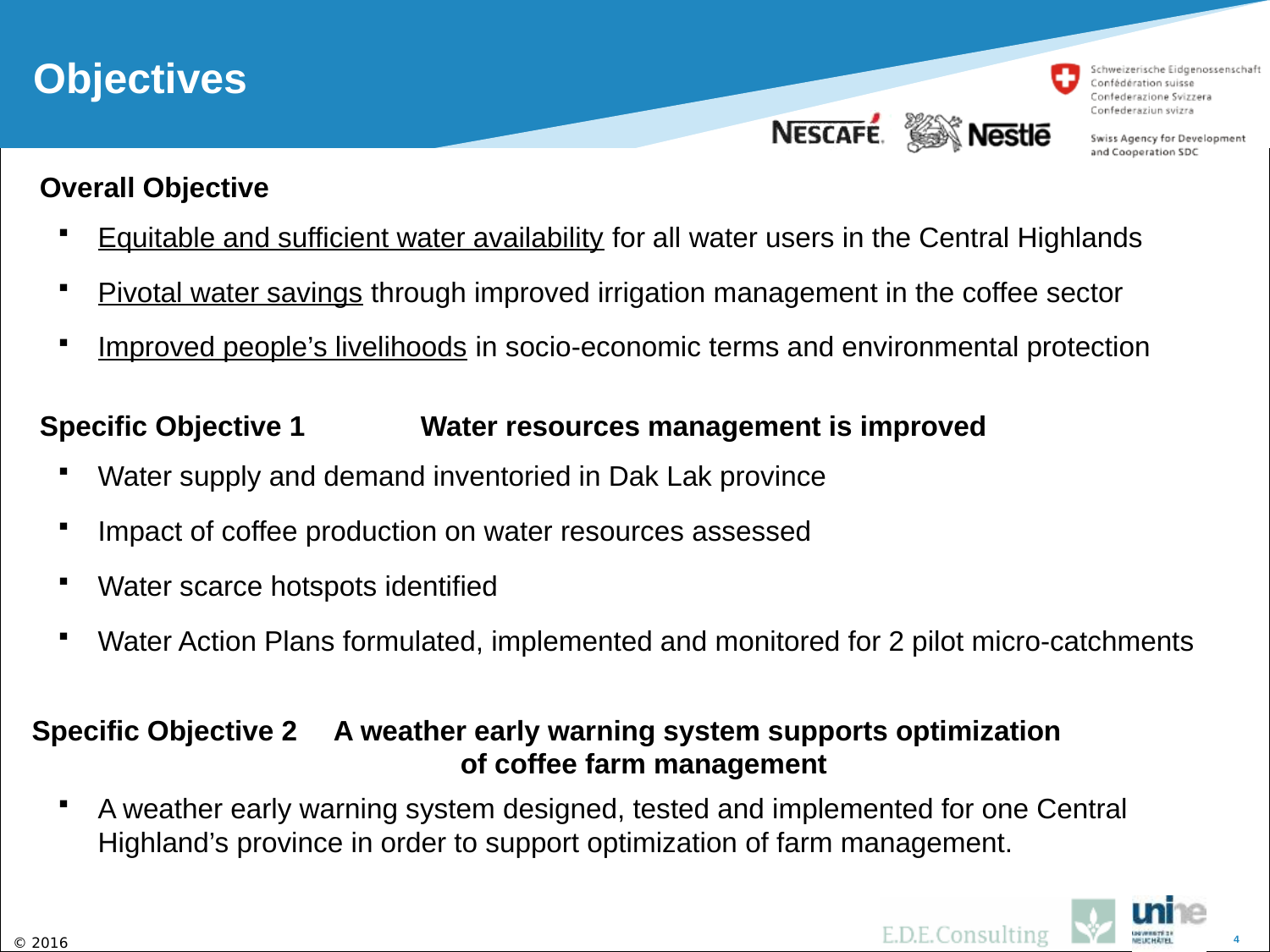

# Objectives
Overall Objective
Equitable and sufficient water availability for all water users in the Central Highlands
Pivotal water savings through improved irrigation management in the coffee sector
Improved people’s livelihoods in socio-economic terms and environmental protection

Specific Objective 1 	Water resources management is improved
Water supply and demand inventoried in Dak Lak province
Impact of coffee production on water resources assessed
Water scarce hotspots identified
Water Action Plans formulated, implemented and monitored for 2 pilot micro-catchments

Specific Objective 2	A weather early warning system supports optimization 				of coffee farm management
A weather early warning system designed, tested and implemented for one Central Highland’s province in order to support optimization of farm management.